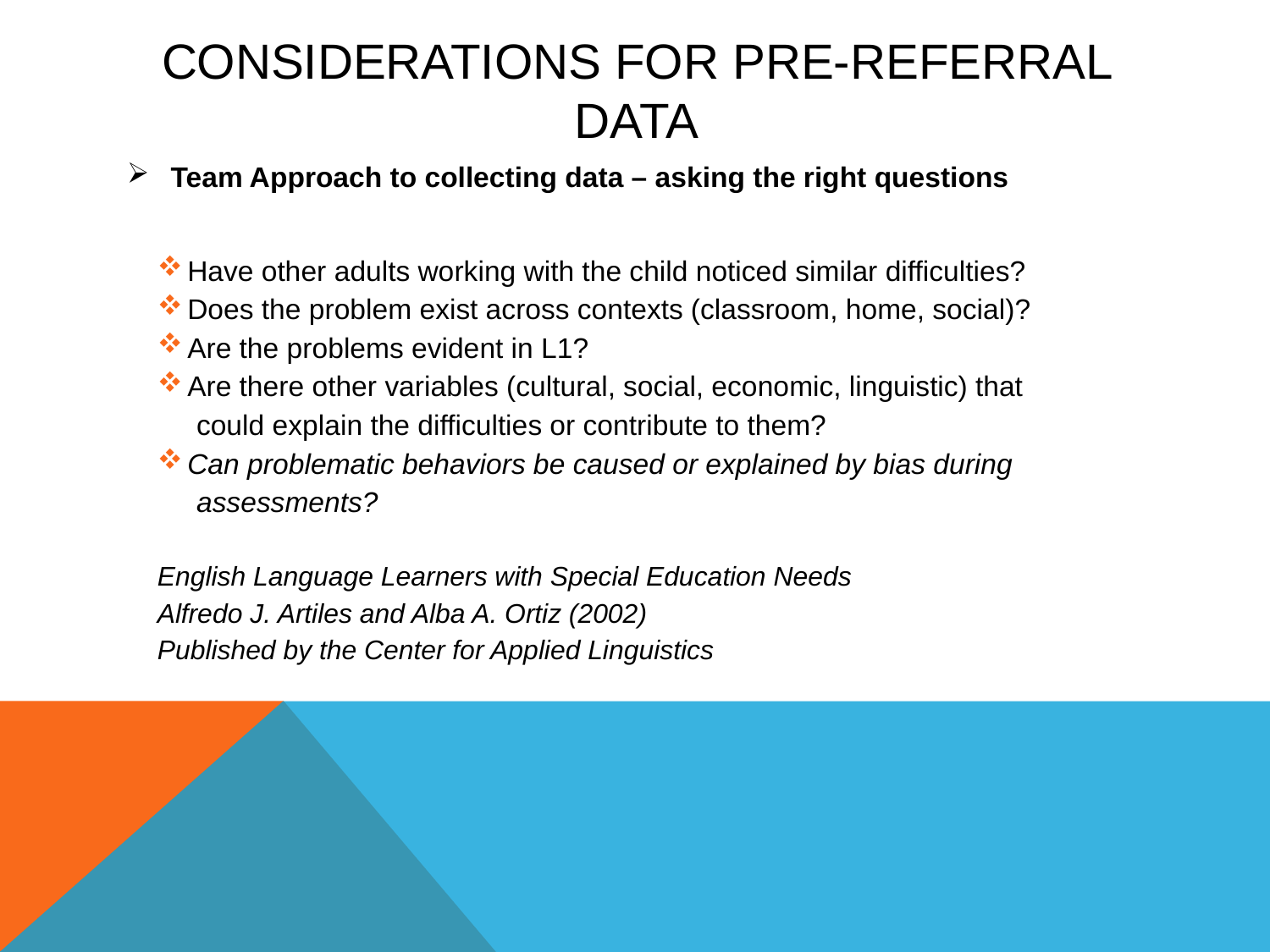

# Considerations for pre-referral data
Team Approach to collecting data – asking the right questions

 Have other adults working with the child noticed similar difficulties?
 Does the problem exist across contexts (classroom, home, social)?
 Are the problems evident in L1?
 Are there other variables (cultural, social, economic, linguistic) that
     could explain the difficulties or contribute to them?
 Can problematic behaviors be caused or explained by bias during
     assessments?

English Language Learners with Special Education Needs
Alfredo J. Artiles and Alba A. Ortiz (2002)
Published by the Center for Applied Linguistics